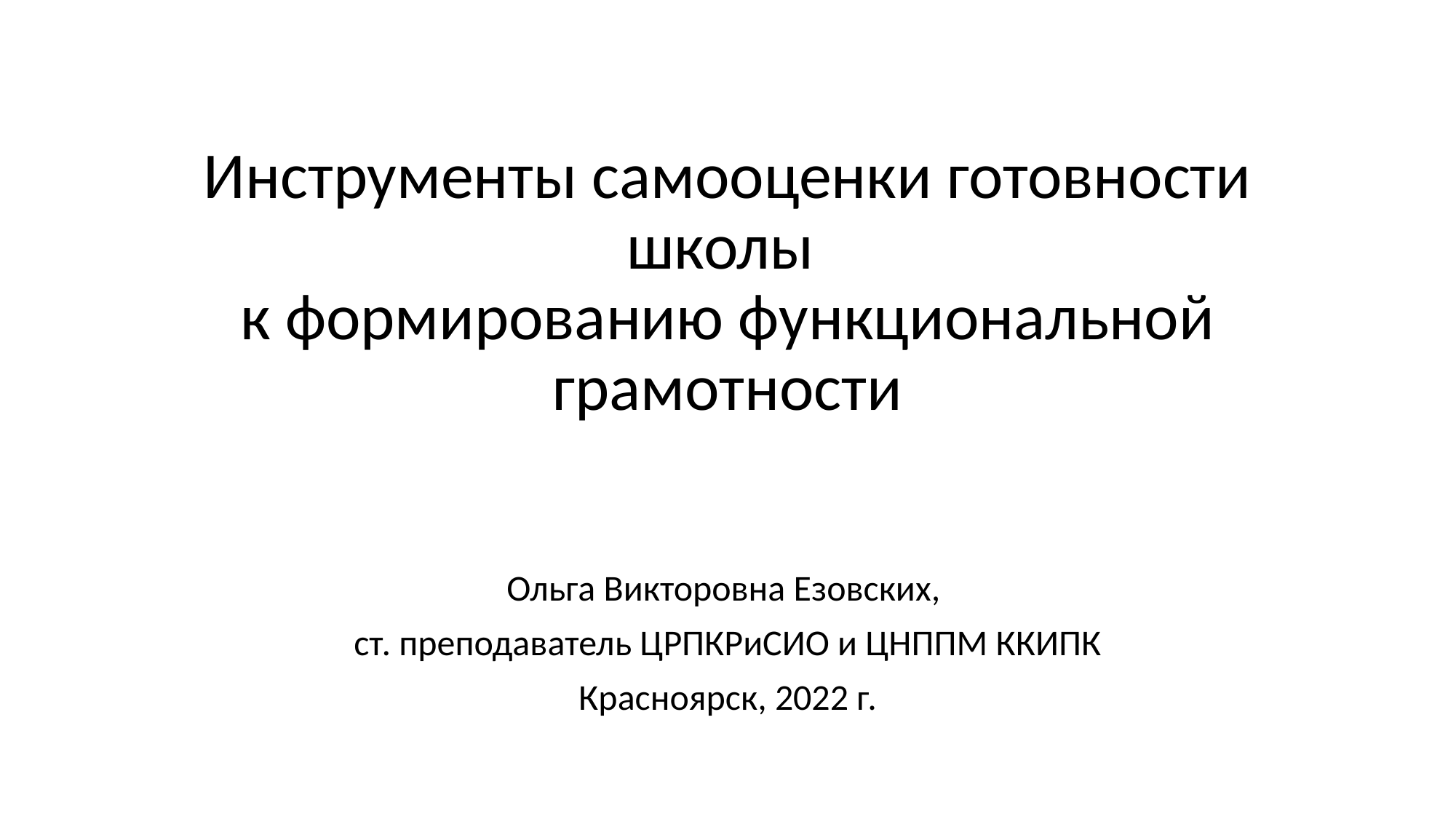

# Инструменты самооценки готовности школы к формированию функциональной грамотности
Ольга Викторовна Езовских,
ст. преподаватель ЦРПКРиСИО и ЦНППМ ККИПК
Красноярск, 2022 г.